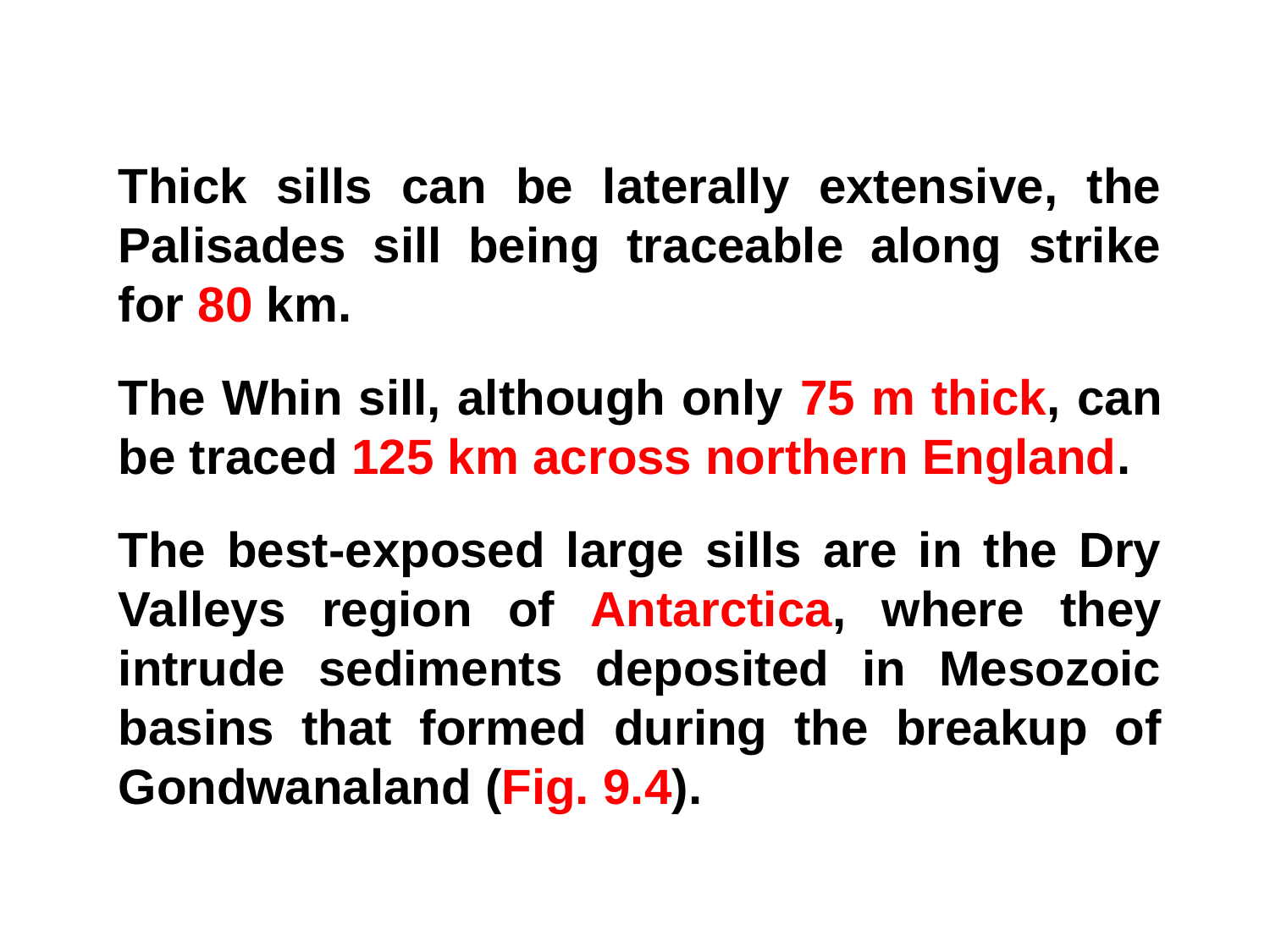

Thick sills can be laterally extensive, the Palisades sill being traceable along strike for 80 km.

The Whin sill, although only 75 m thick, can be traced 125 km across northern England.

The best-exposed large sills are in the Dry Valleys region of Antarctica, where they intrude sediments deposited in Mesozoic basins that formed during the breakup of Gondwanaland (Fig. 9.4).